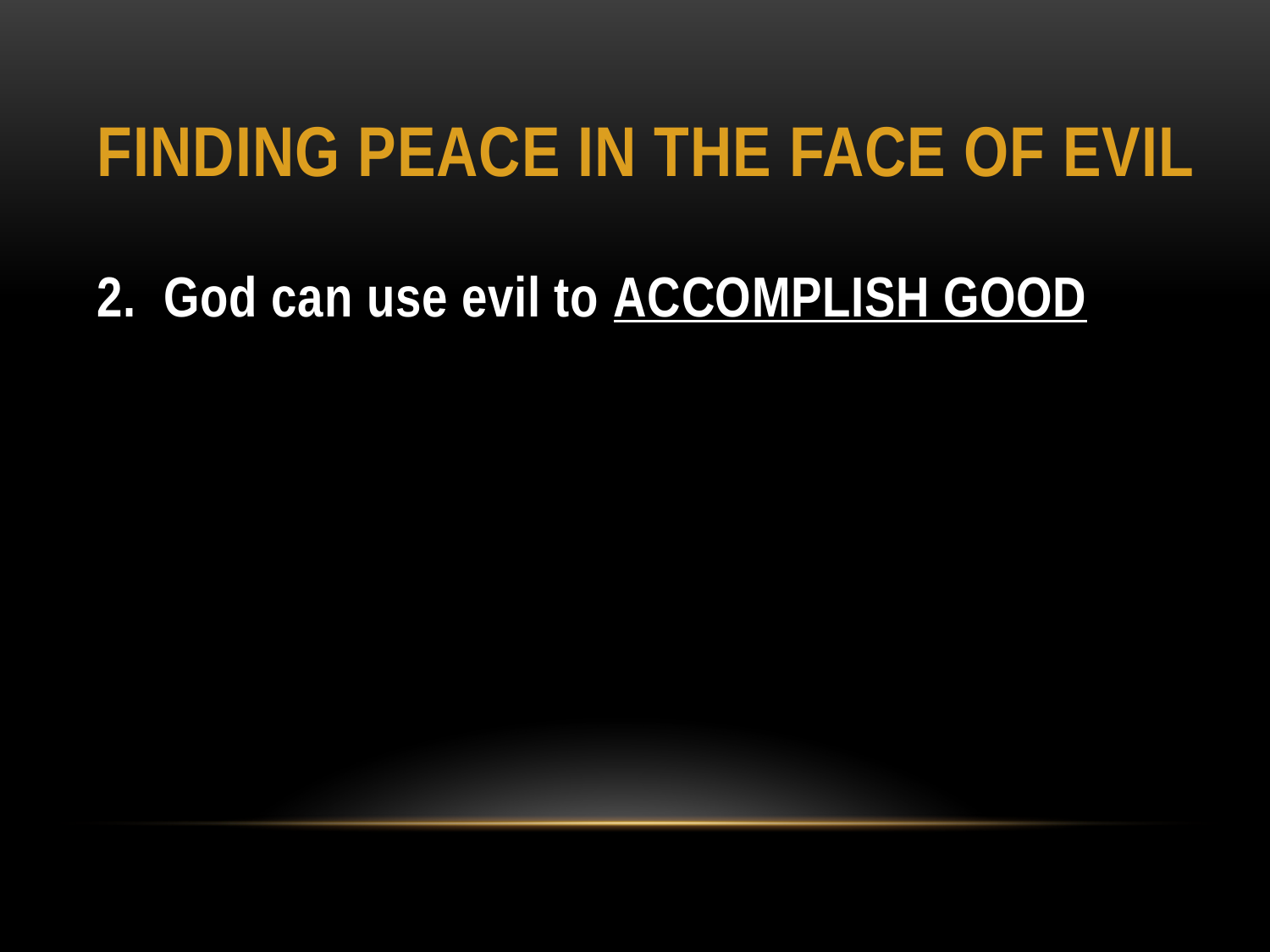

# Finding Peace in the Face of Evil
2.  God can use evil to ACCOMPLISH GOOD